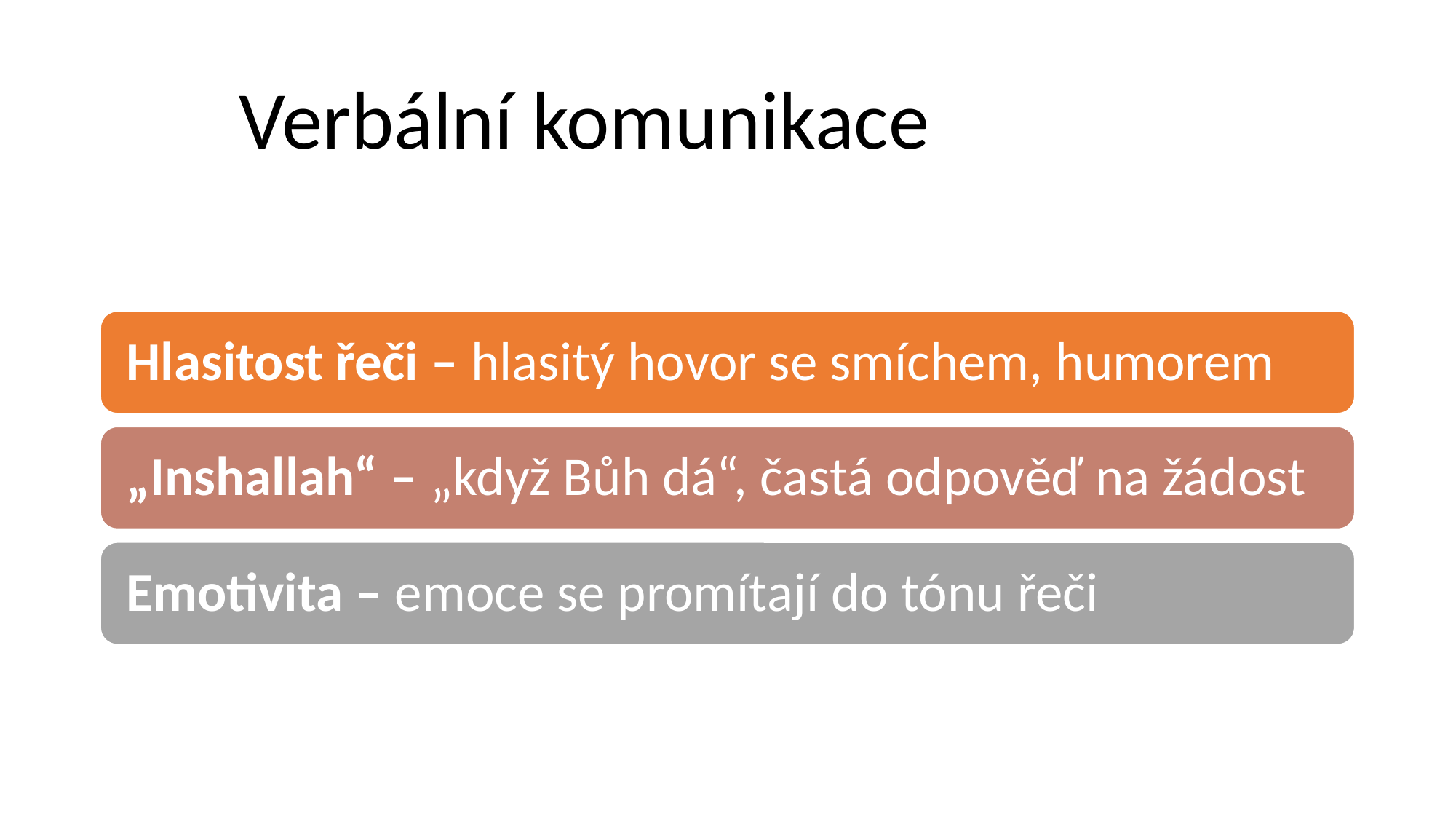

# Verbální komunikace
Hlasitost řeči – hlasitý hovor se smíchem, humorem
„Inshallah“ – „když Bůh dá“, častá odpověď na žádost
Emotivita – emoce se promítají do tónu řeči